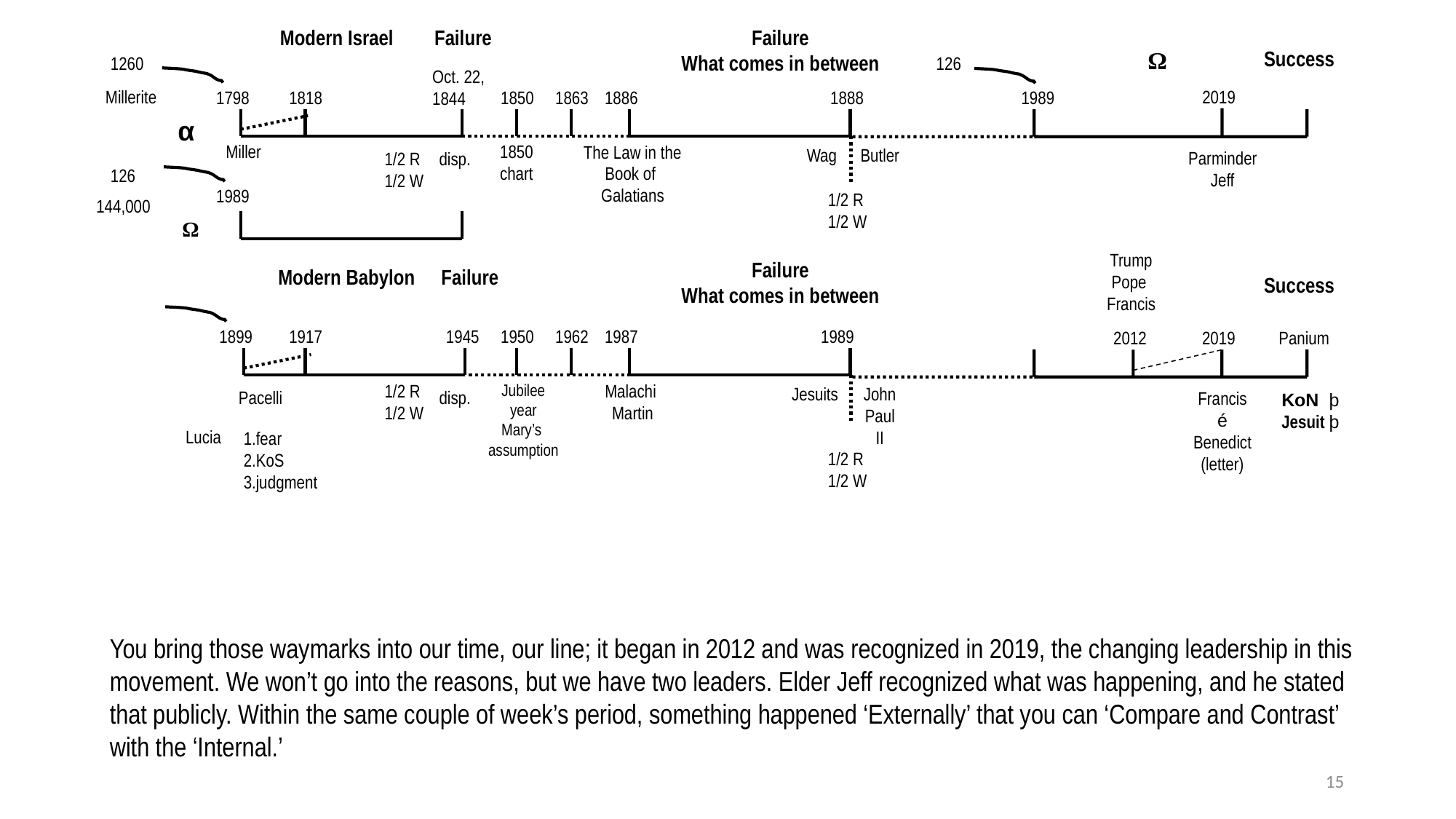

Modern Israel
Failure
Failure
What comes in between
1260
Oct. 22,
1844

Millerite
1798
1818
1850
1863
1886
1888
α

Miller

The Law in the Book of
Galatians

Wag
Butler
1/2 R
1/2 W
disp.
126

1989
1/2 R
1/2 W
144,000
Ω

Failure
What comes in between
Modern Babylon
Failure

1899
1917
1945
1950
1962
1987
1989

1/2 R
1/2 W

Jubilee year
Mary’s
assumption
Malachi
Martin

Jesuits
John Paul II
Pacelli
disp.
Lucia
fear
KoS
judgment
1/2 R
1/2 W

Ω
Success
126

2019
1989

1850
chart

Parminder
Jeff
Trump
Pope
Francis
Success

Panium
2012
2019

Francis
é
Benedict
(letter)
KoN  þ
Jesuit þ
You bring those waymarks into our time, our line; it began in 2012 and was recognized in 2019, the changing leadership in this movement. We won’t go into the reasons, but we have two leaders. Elder Jeff recognized what was happening, and he stated that publicly. Within the same couple of week’s period, something happened ‘Externally’ that you can ‘Compare and Contrast’ with the ‘Internal.’
15